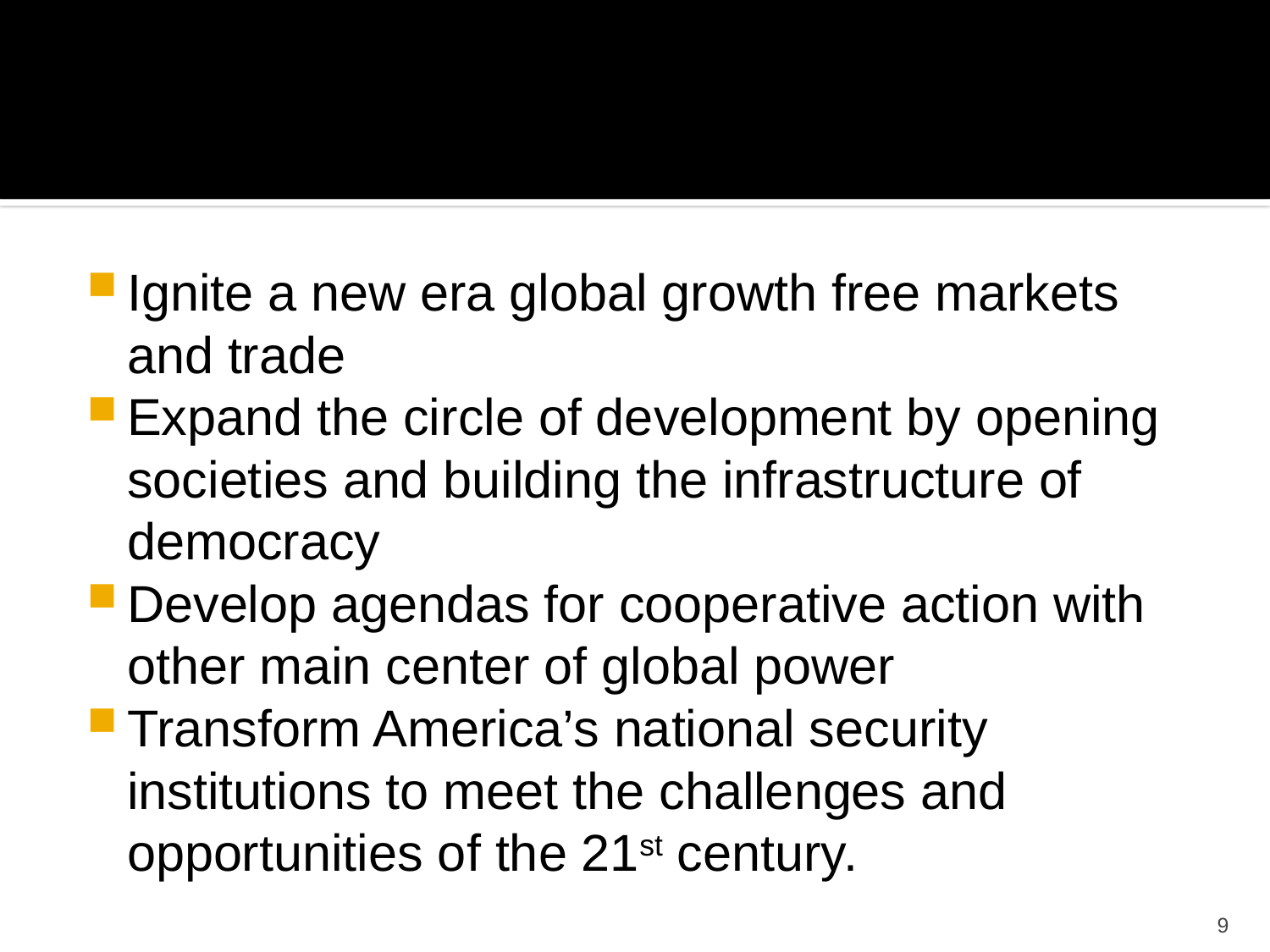

#
Ignite a new era global growth free markets and trade
Expand the circle of development by opening societies and building the infrastructure of democracy
Develop agendas for cooperative action with other main center of global power
Transform America’s national security institutions to meet the challenges and opportunities of the 21st century.
9